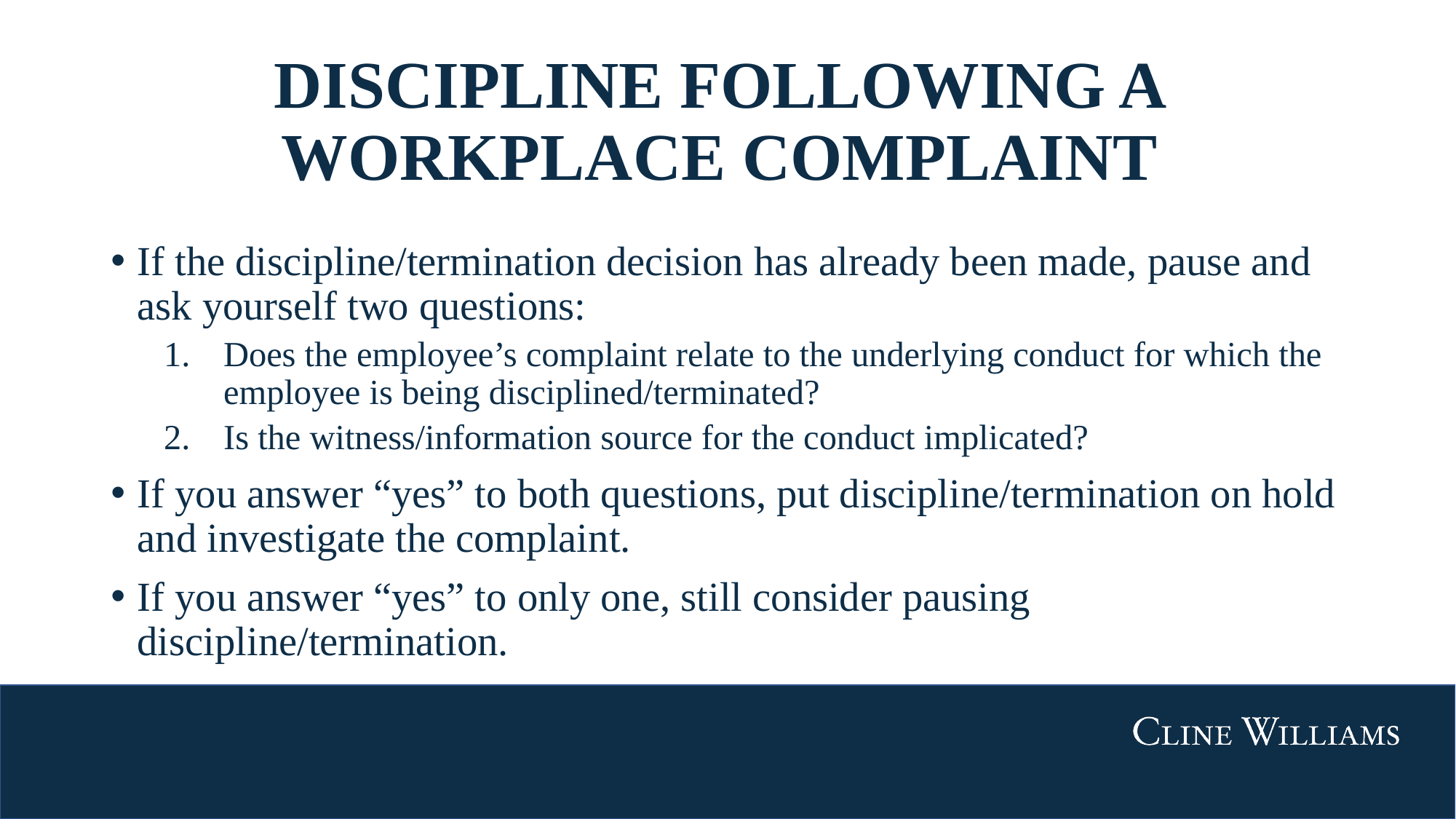

# DISCIPLINE FOLLOWING A WORKPLACE COMPLAINT
If the discipline/termination decision has already been made, pause and ask yourself two questions:
Does the employee’s complaint relate to the underlying conduct for which the employee is being disciplined/terminated?
Is the witness/information source for the conduct implicated?
If you answer “yes” to both questions, put discipline/termination on hold and investigate the complaint.
If you answer “yes” to only one, still consider pausing discipline/termination.